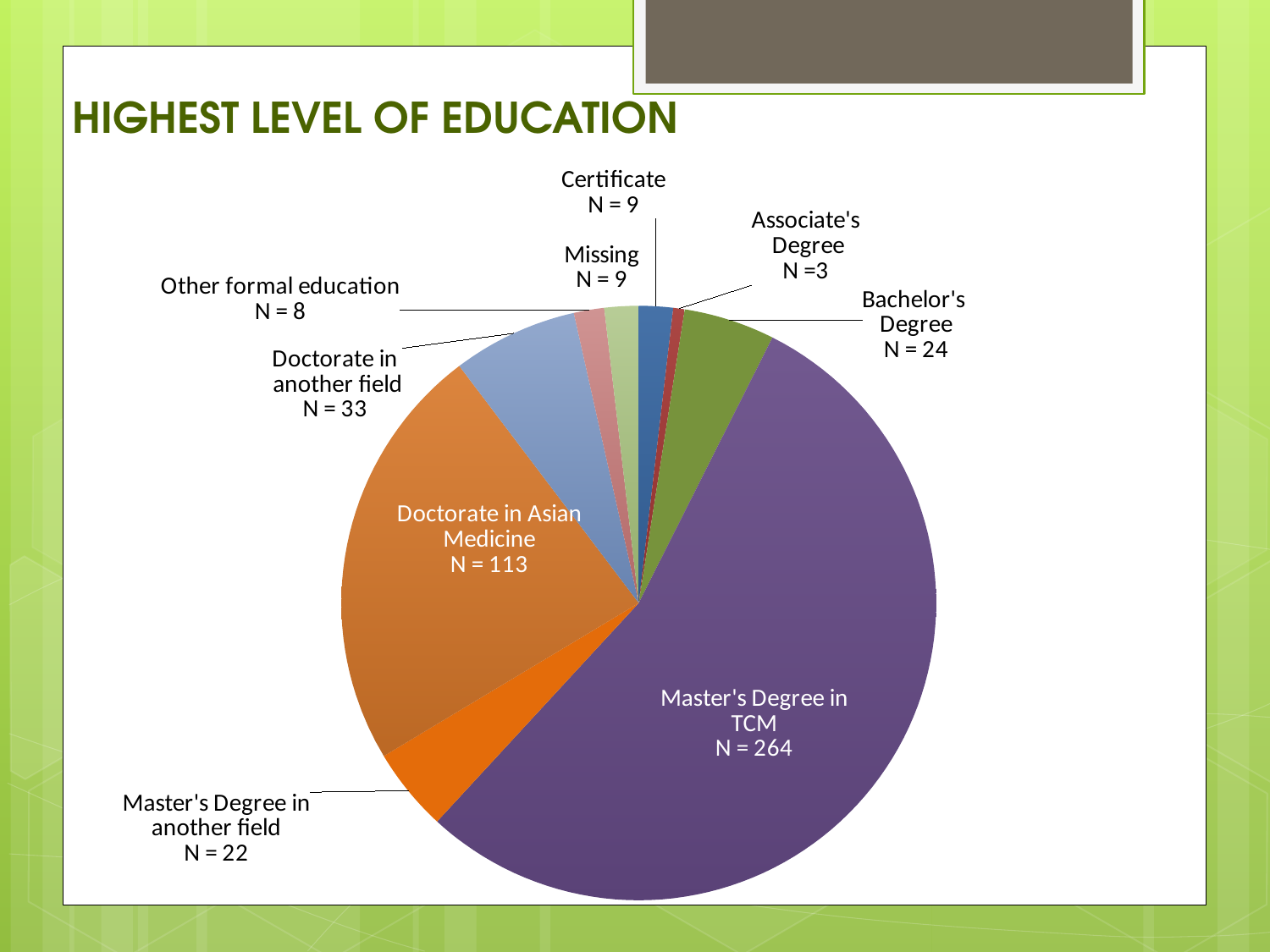

# hIGHEST LEVEL OF EDUCATION

### Chart

| Category |  |
|---|---|
| Certificate | 9.0 |
| Associate's Degree | 3.0 |
| Bachelor's Degree | 24.0 |
| Master's Degree in TCM | 264.0 |
| Master's Degree in another field | 22.0 |
| Doctorate in Asian Medicine | 113.0 |
| Doctorate in another field | 33.0 |
| Other formal education | 8.0 |
| Missing | 9.0 |